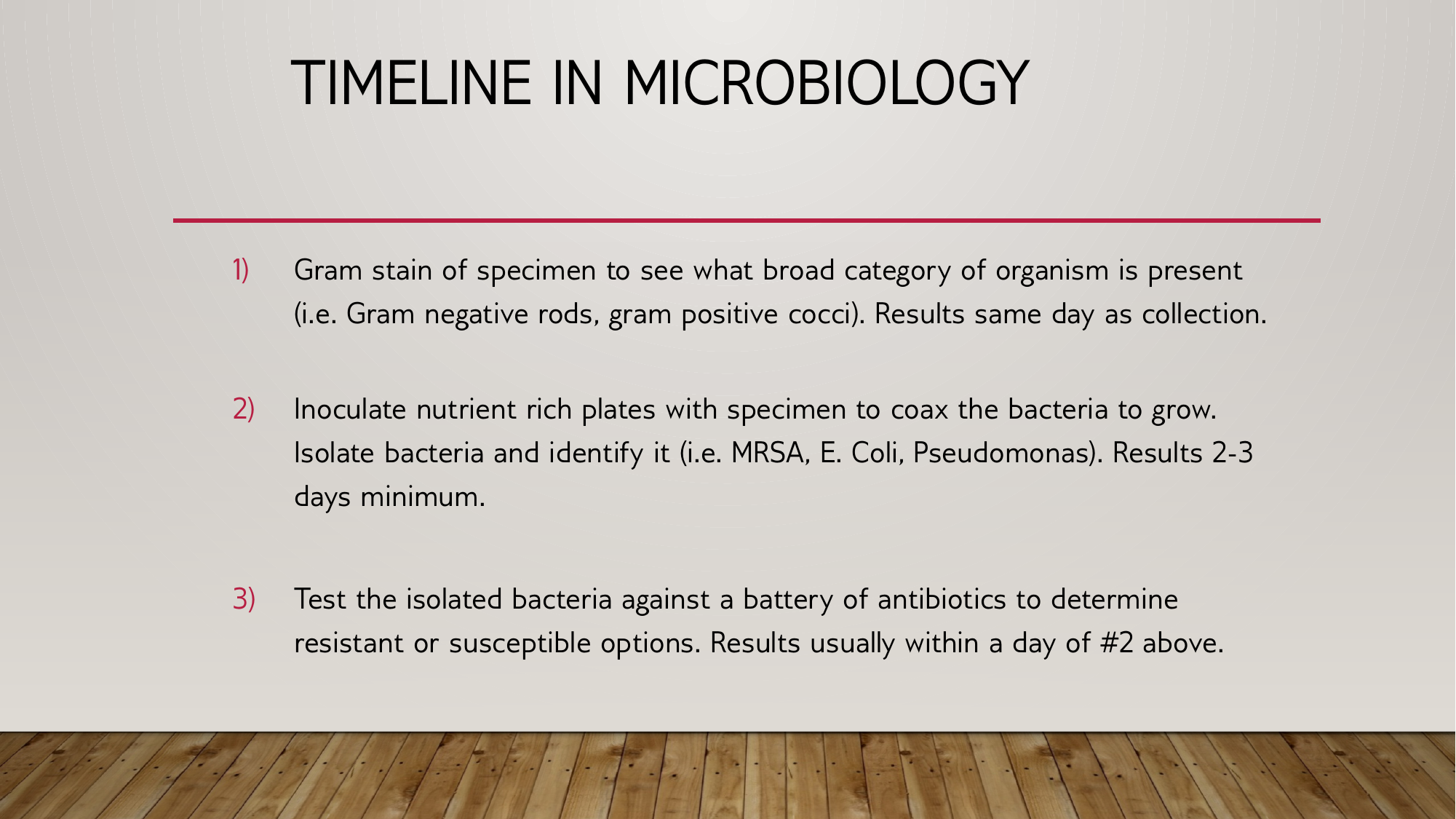

# Timeline in Microbiology
Gram stain of specimen to see what broad category of organism is present (i.e. Gram negative rods, gram positive cocci). Results same day as collection.
Inoculate nutrient rich plates with specimen to coax the bacteria to grow.  Isolate bacteria and identify it (i.e. MRSA, E. Coli, Pseudomonas). Results 2-3 days minimum.
Test the isolated bacteria against a battery of antibiotics to determine resistant or susceptible options. Results usually within a day of #2 above.